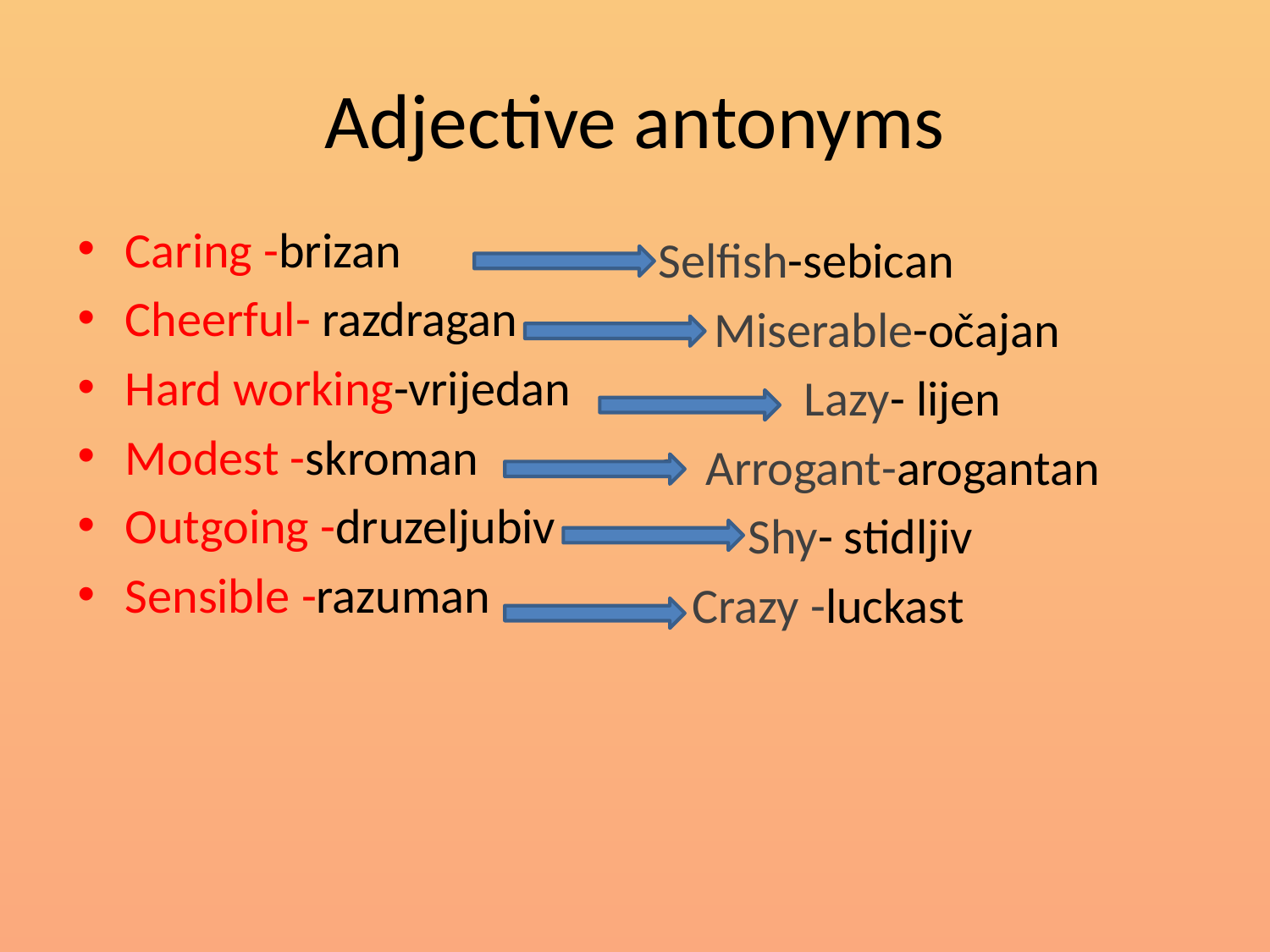

# Adjective antonyms
Caring -brizan
Cheerful- razdragan
Hard working-vrijedan
Modest -skroman
Outgoing -druzeljubiv
Sensible -razuman
Selfish-sebican
     Miserable-očajan
             Lazy- lijen
Arrogant-arogantan
        Shy- stidljiv
   Crazy -luckast